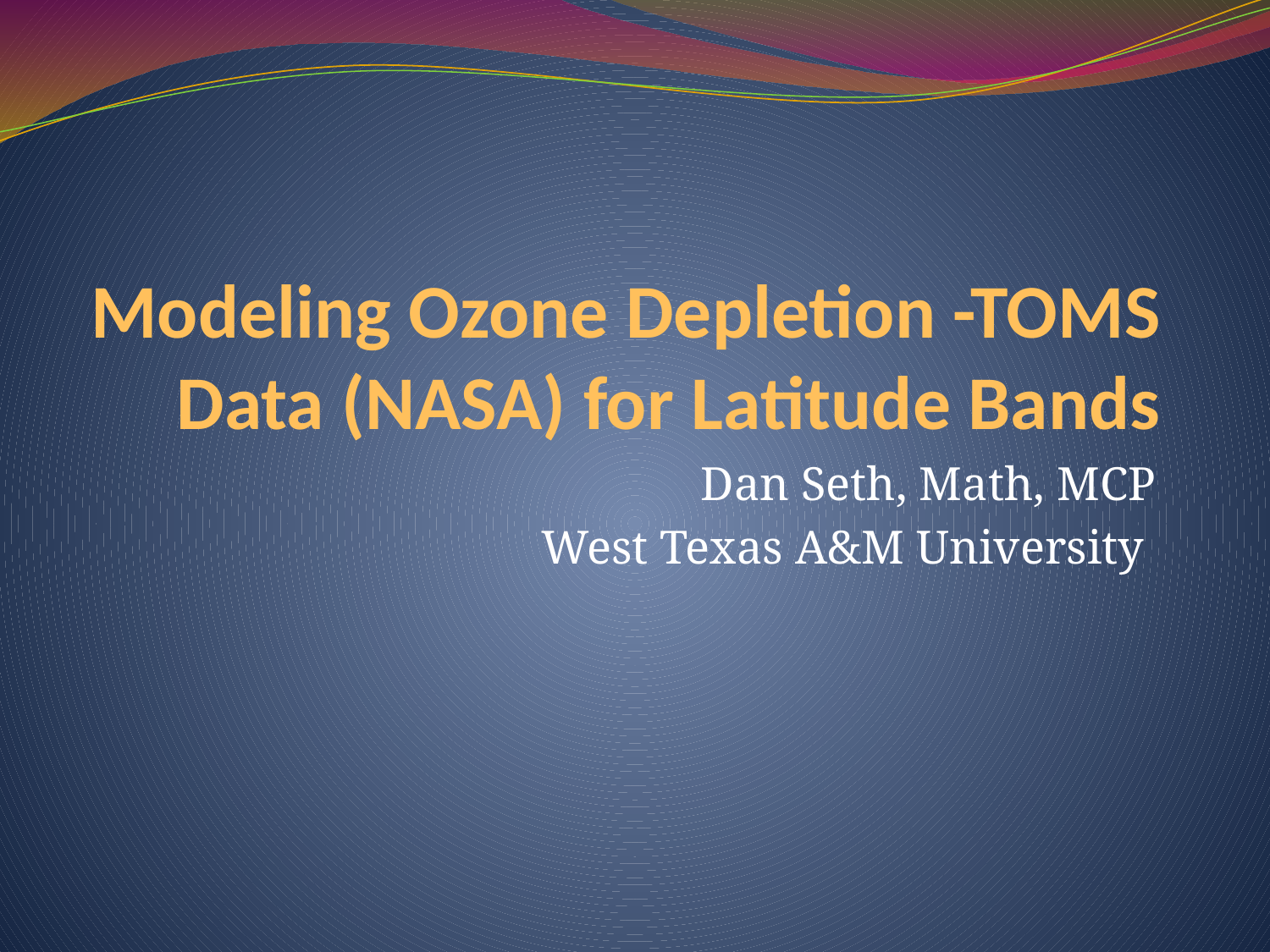

# Modeling Ozone Depletion -TOMS Data (NASA) for Latitude Bands
Dan Seth, Math, MCP
West Texas A&M University